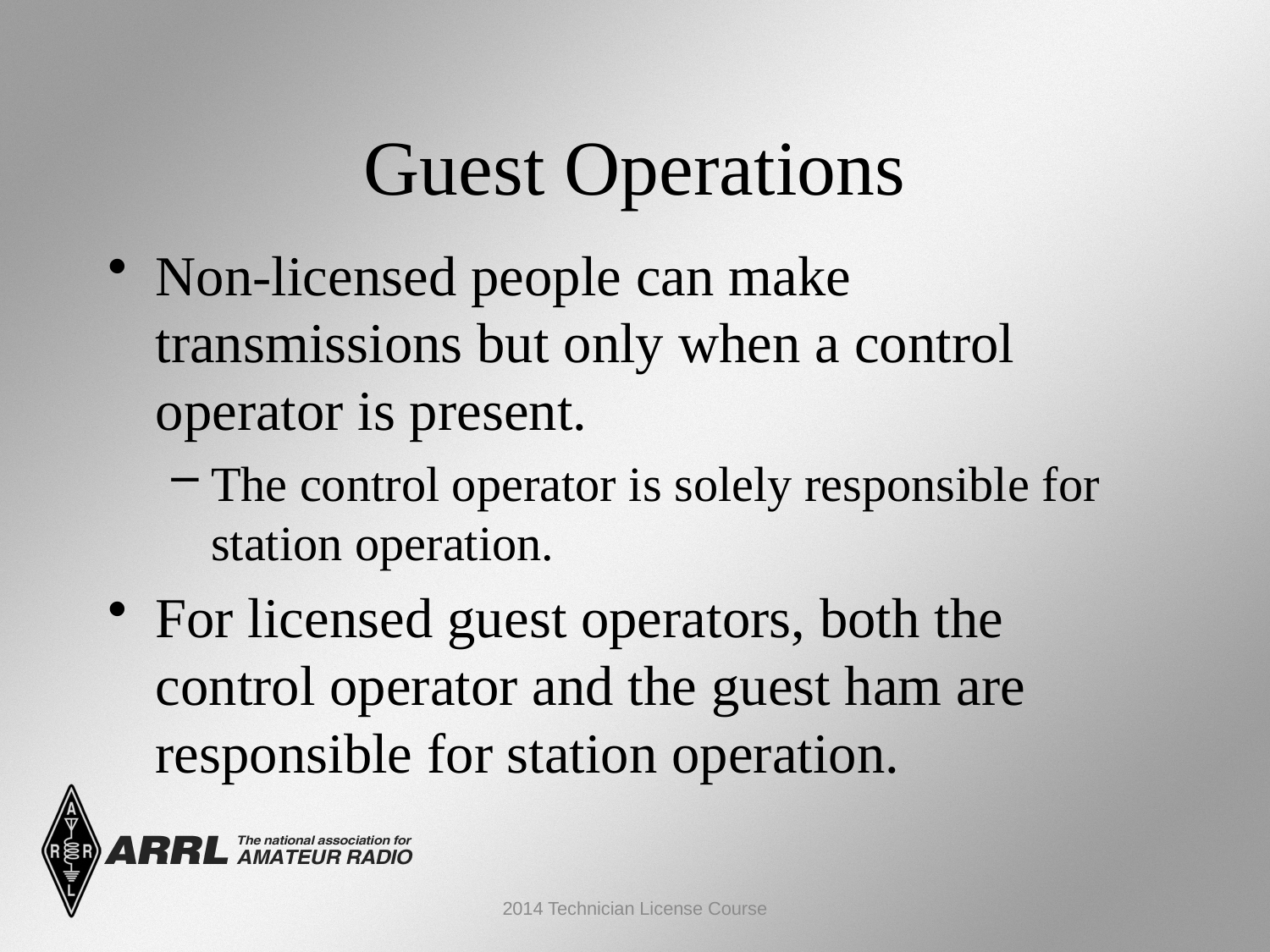

Guest Operations
Non-licensed people can make transmissions but only when a control operator is present.
The control operator is solely responsible for station operation.
For licensed guest operators, both the control operator and the guest ham are responsible for station operation.
2014 Technician License Course